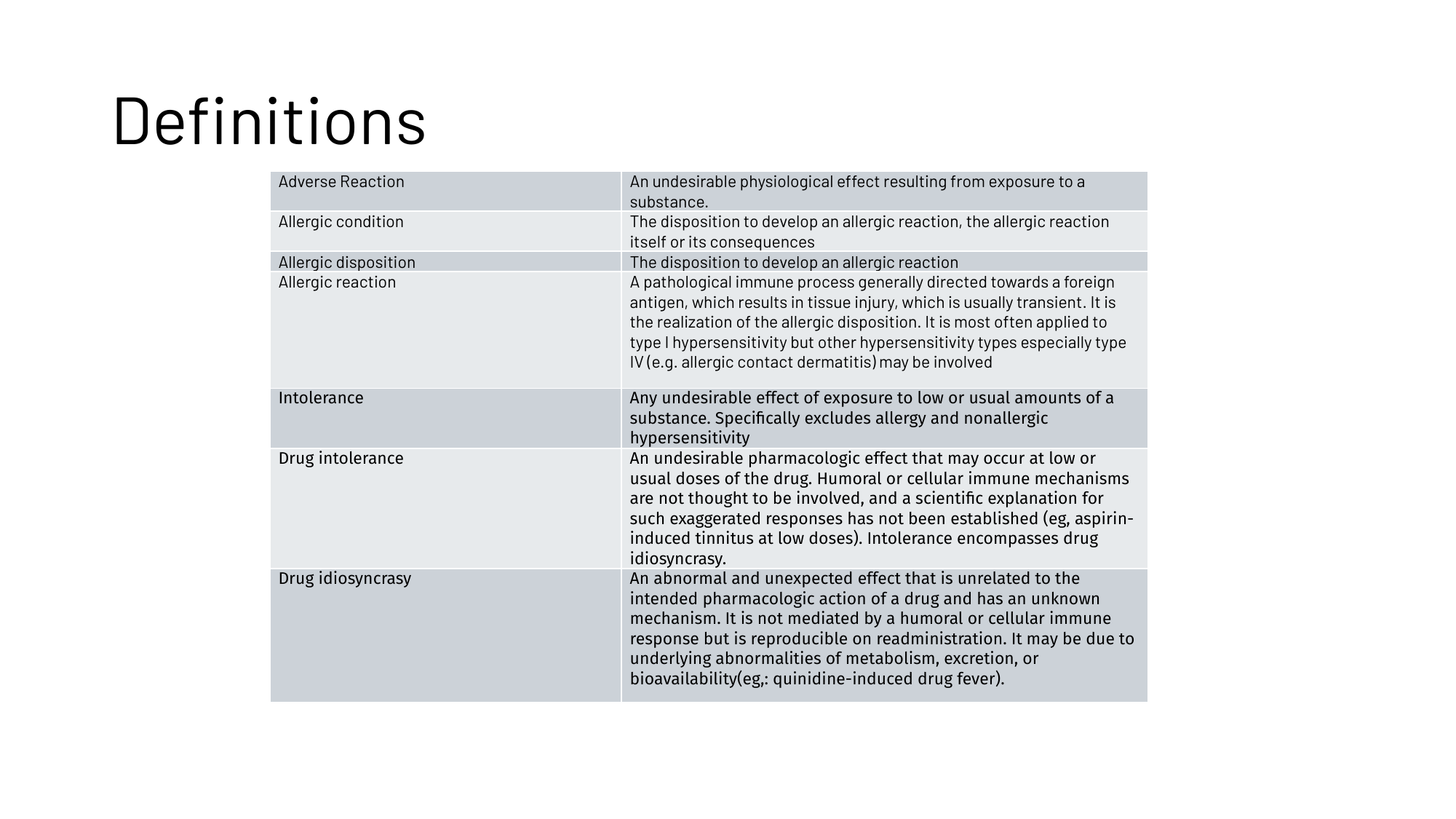

# Definitions
| Adverse Reaction | An undesirable physiological effect resulting from exposure to a substance. |
| --- | --- |
| Allergic condition | The disposition to develop an allergic reaction, the allergic reaction itself or its consequences |
| Allergic disposition | The disposition to develop an allergic reaction |
| Allergic reaction | A pathological immune process generally directed towards a foreign antigen, which results in tissue injury, which is usually transient. It is the realization of the allergic disposition. It is most often applied to type I hypersensitivity but other hypersensitivity types especially type IV (e.g. allergic contact dermatitis) may be involved |
| Intolerance | Any undesirable effect of exposure to low or usual amounts of a substance. Specifically excludes allergy and nonallergic hypersensitivity |
| Drug intolerance | An undesirable pharmacologic effect that may occur at low or usual doses of the drug. Humoral or cellular immune mechanisms are not thought to be involved, and a scientific explanation for such exaggerated responses has not been established (eg, aspirin-induced tinnitus at low doses). Intolerance encompasses drug idiosyncrasy. |
| Drug idiosyncrasy | An abnormal and unexpected effect that is unrelated to the intended pharmacologic action of a drug and has an unknown mechanism. It is not mediated by a humoral or cellular immune response but is reproducible on readministration. It may be due to underlying abnormalities of metabolism, excretion, or bioavailability(eg,: quinidine-induced drug fever). |